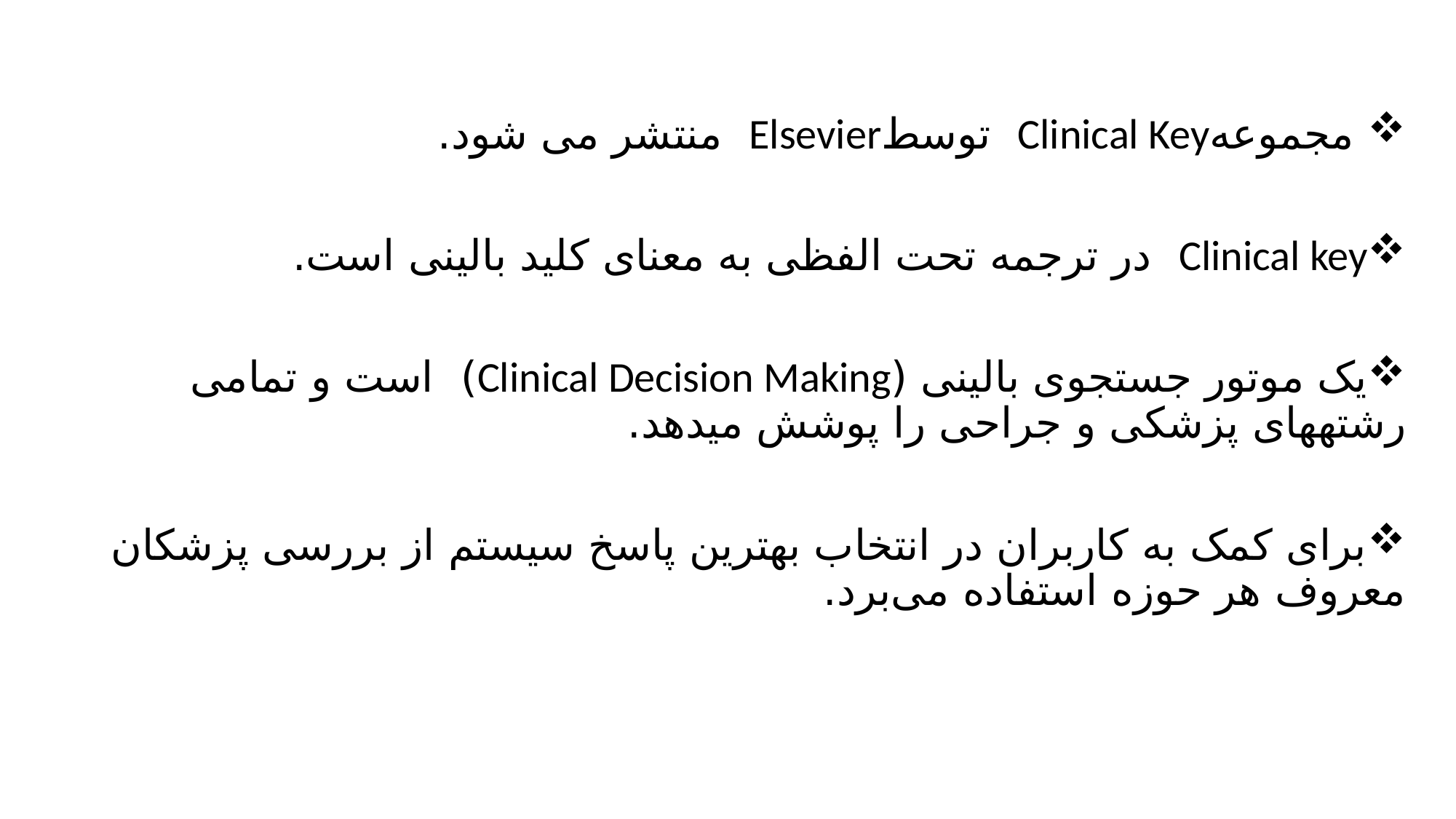

مجموعهClinical Key  توسطElsevier  منتشر می شود.

Clinical key  در ترجمه تحت الفظی به معنای کلید بالینی است.

یک موتور جستجوی بالینی (Clinical Decision Making)  است و تمامی رشته‏های پزشکی و جراحی را پوشش می‏دهد.

برای کمک به کاربران در انتخاب بهترین پاسخ سیستم از بررسی پزشکان معروف هر حوزه استفاده می‌برد.